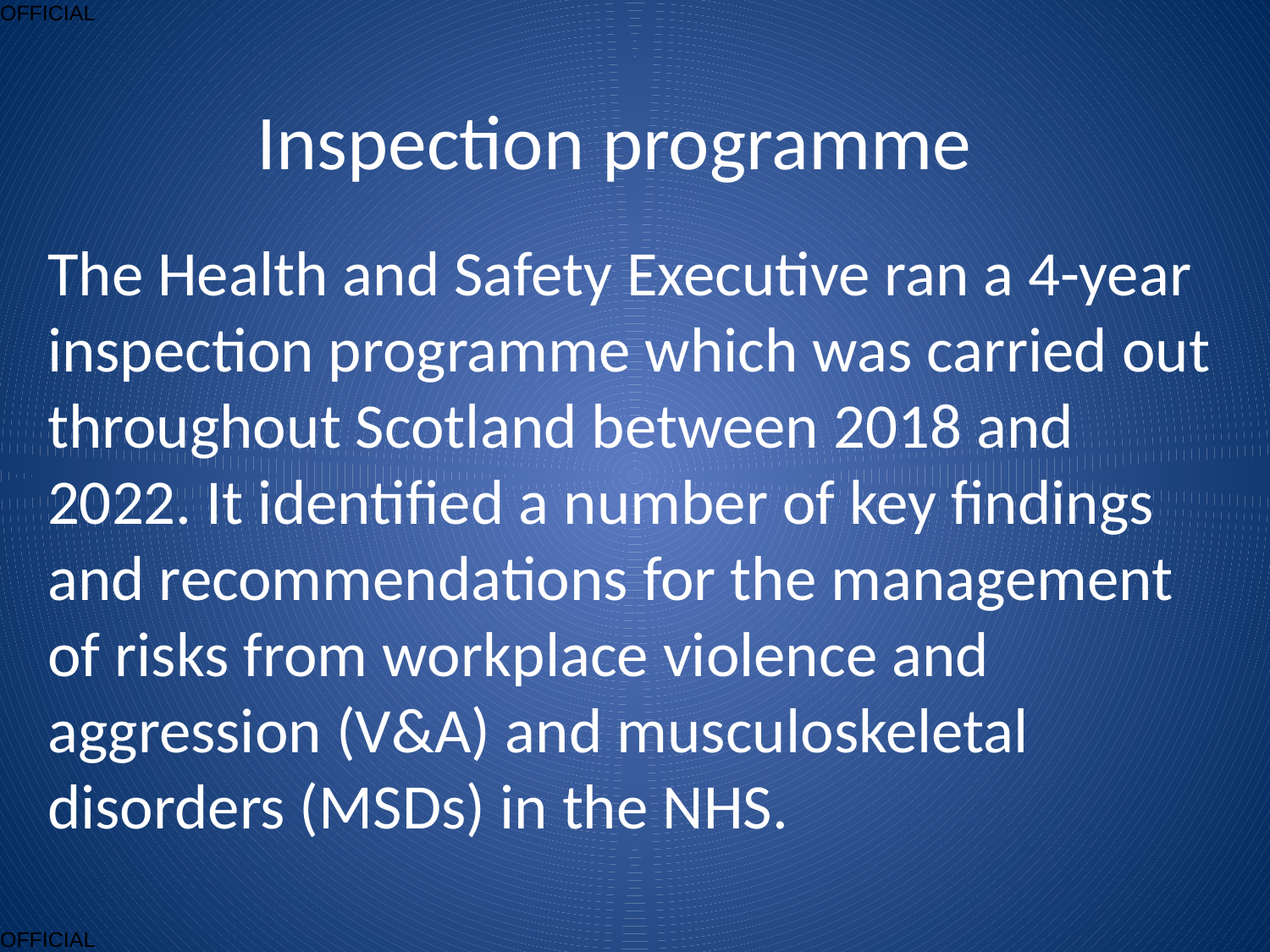

# Inspection programme
The Health and Safety Executive ran a 4-year inspection programme which was carried out throughout Scotland between 2018 and 2022. It identified a number of key findings and recommendations for the management of risks from workplace violence and aggression (V&A) and musculoskeletal disorders (MSDs) in the NHS.